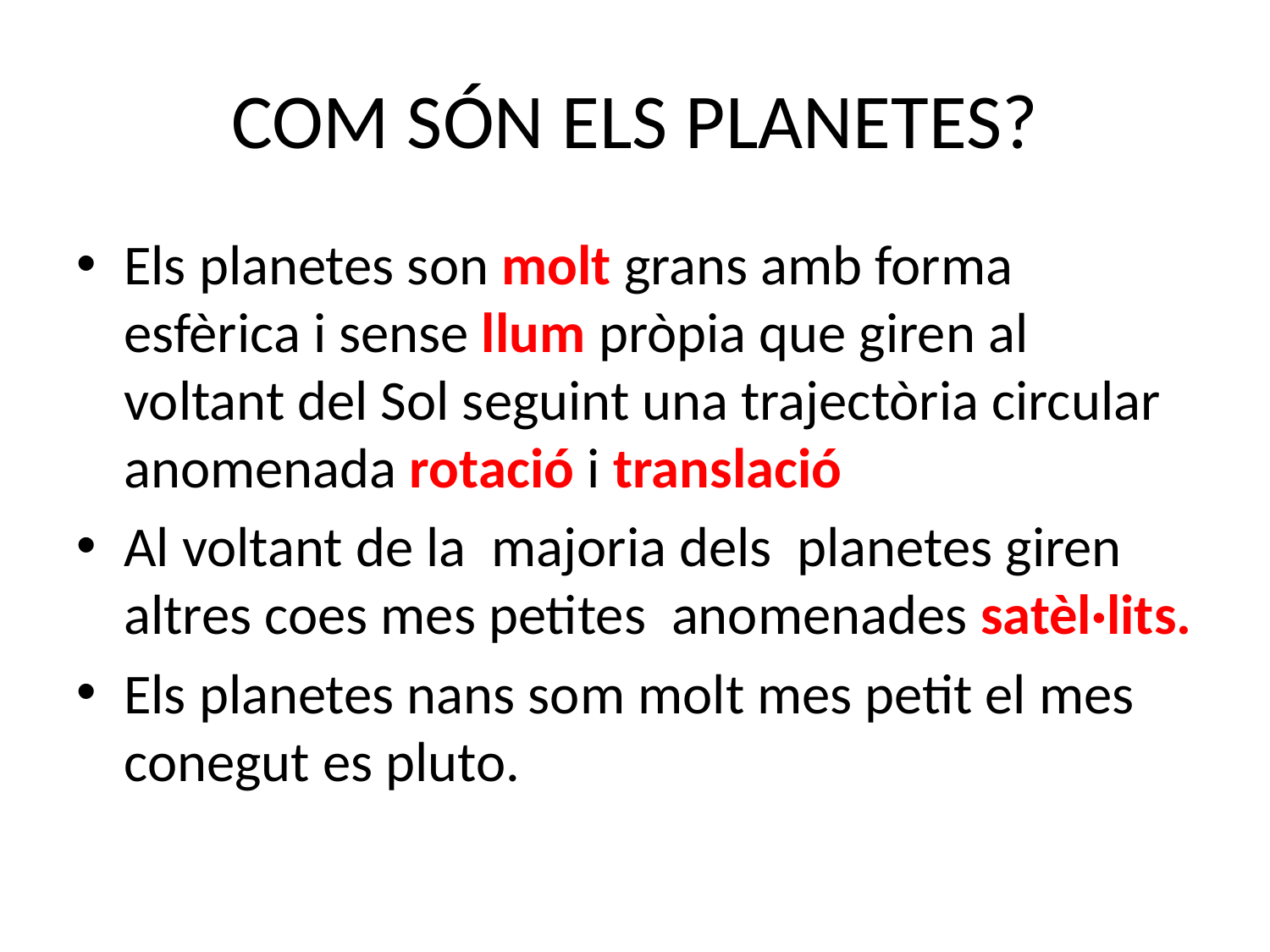

# COM SÓN ELS PLANETES?
Els planetes son molt grans amb forma esfèrica i sense llum pròpia que giren al voltant del Sol seguint una trajectòria circular anomenada rotació i translació
Al voltant de la  majoria dels  planetes giren altres coes mes petites  anomenades satèl·lits.
Els planetes nans som molt mes petit el mes conegut es pluto.